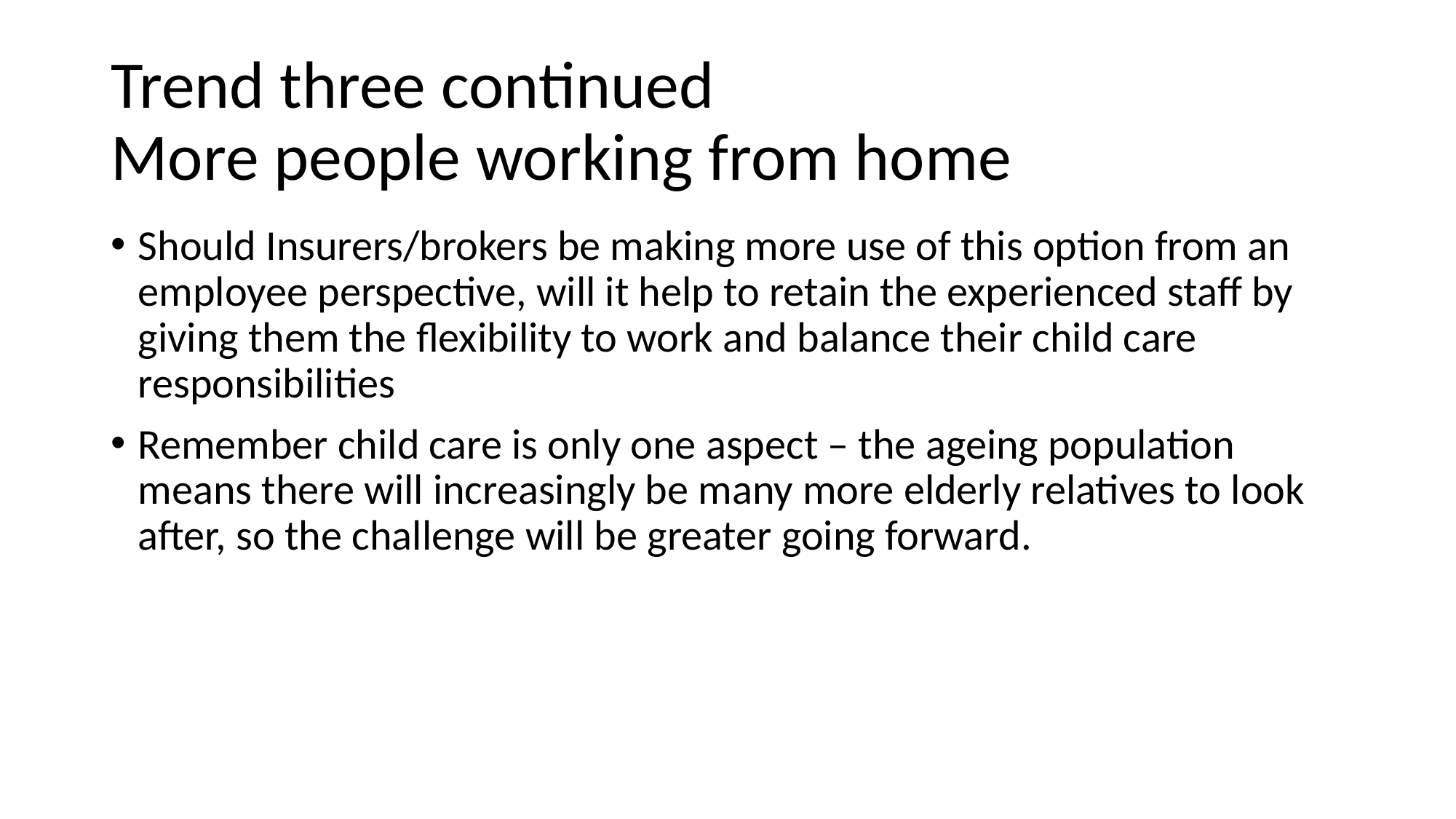

# Trend three continued More people working from home
Should Insurers/brokers be making more use of this option from an employee perspective, will it help to retain the experienced staff by giving them the flexibility to work and balance their child care responsibilities
Remember child care is only one aspect – the ageing population means there will increasingly be many more elderly relatives to look after, so the challenge will be greater going forward.